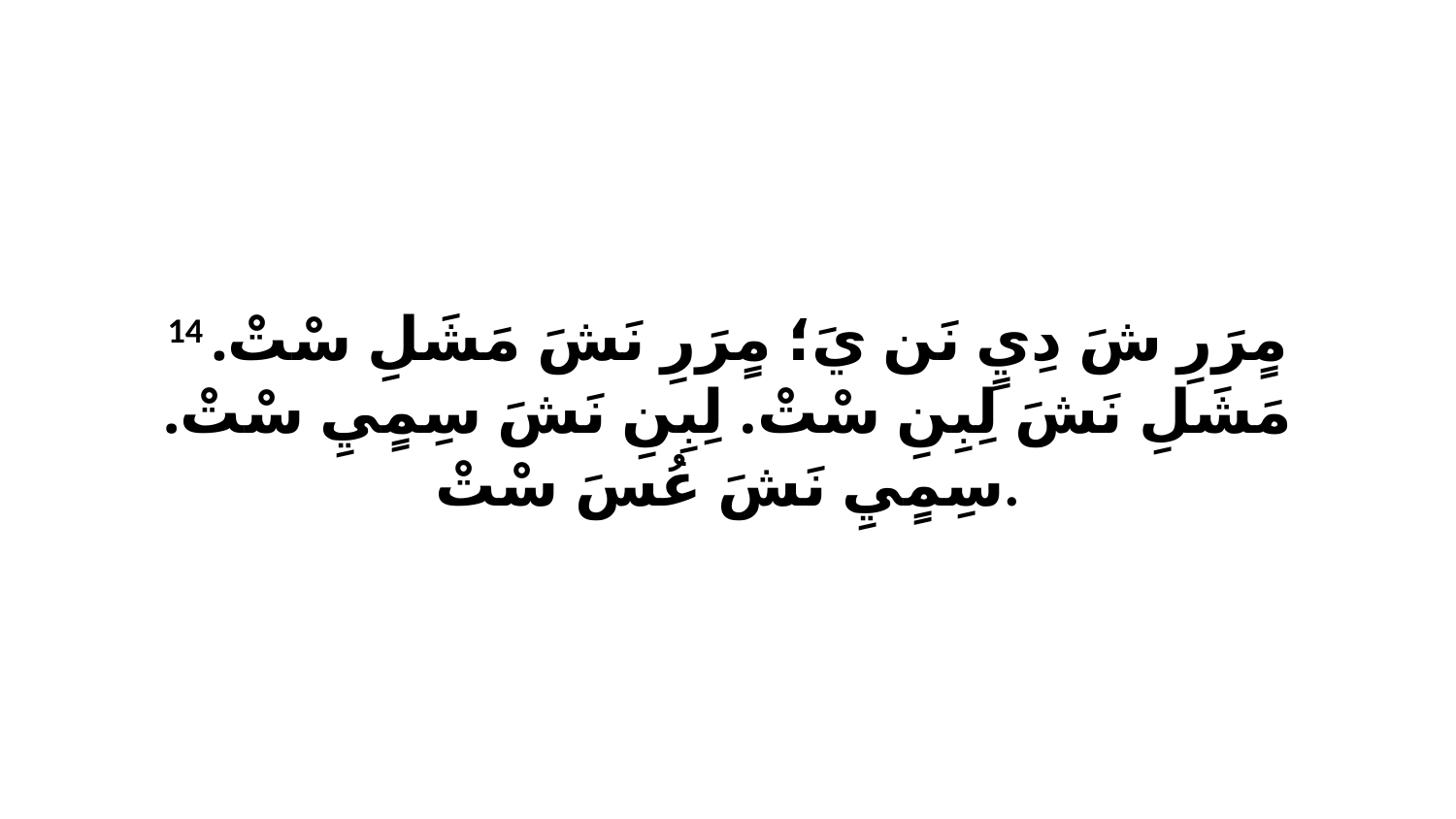

14 مٍرَرِ شَ دِيٍ نَن يَ؛ مٍرَرِ نَشَ مَشَلِ سْتْ. مَشَلِ نَشَ لِبِنِ سْتْ. لِبِنِ نَشَ سِمٍيِ سْتْ. سِمٍيِ نَشَ عُسَ سْتْ.